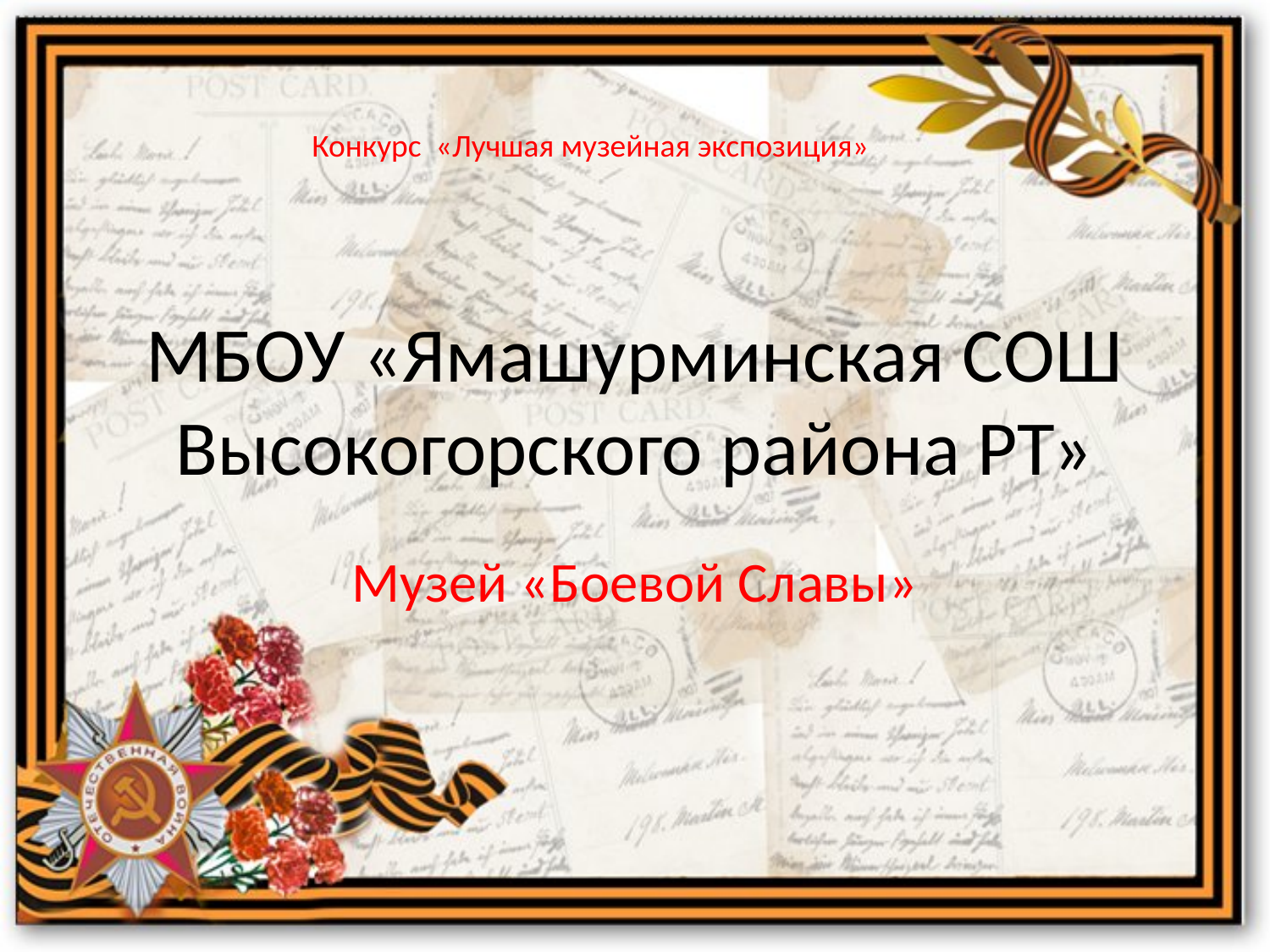

Конкурс  «Лучшая музейная экспозиция»
# МБОУ «Ямашурминская СОШ Высокогорского района РТ»
Музей «Боевой Славы»